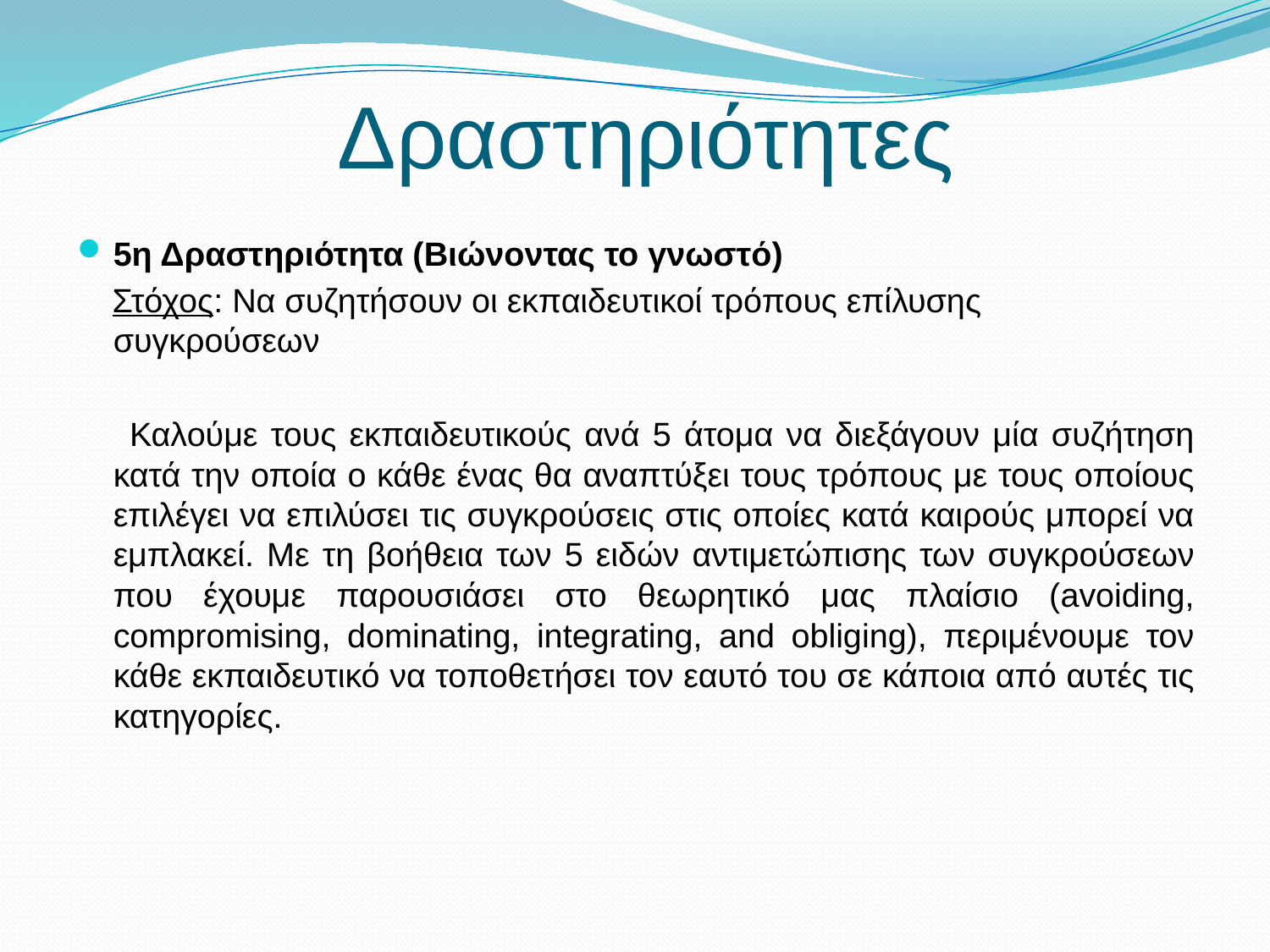

# Δραστηριότητες
5η Δραστηριότητα (Βιώνοντας το γνωστό)
    Στόχος: Να συζητήσουν οι εκπαιδευτικοί τρόπους επίλυσης συγκρούσεων

    Καλούμε τους εκπαιδευτικούς ανά 5 άτομα να διεξάγουν μία συζήτηση κατά την οποία ο κάθε ένας θα αναπτύξει τους τρόπους με τους οποίους επιλέγει να επιλύσει τις συγκρούσεις στις οποίες κατά καιρούς μπορεί να εμπλακεί. Με τη βοήθεια των 5 ειδών αντιμετώπισης των συγκρούσεων που έχουμε παρουσιάσει στο θεωρητικό μας πλαίσιο (avoiding, compromising, dominating, integrating, and obliging), περιμένουμε τον κάθε εκπαιδευτικό να τοποθετήσει τον εαυτό του σε κάποια από αυτές τις κατηγορίες.